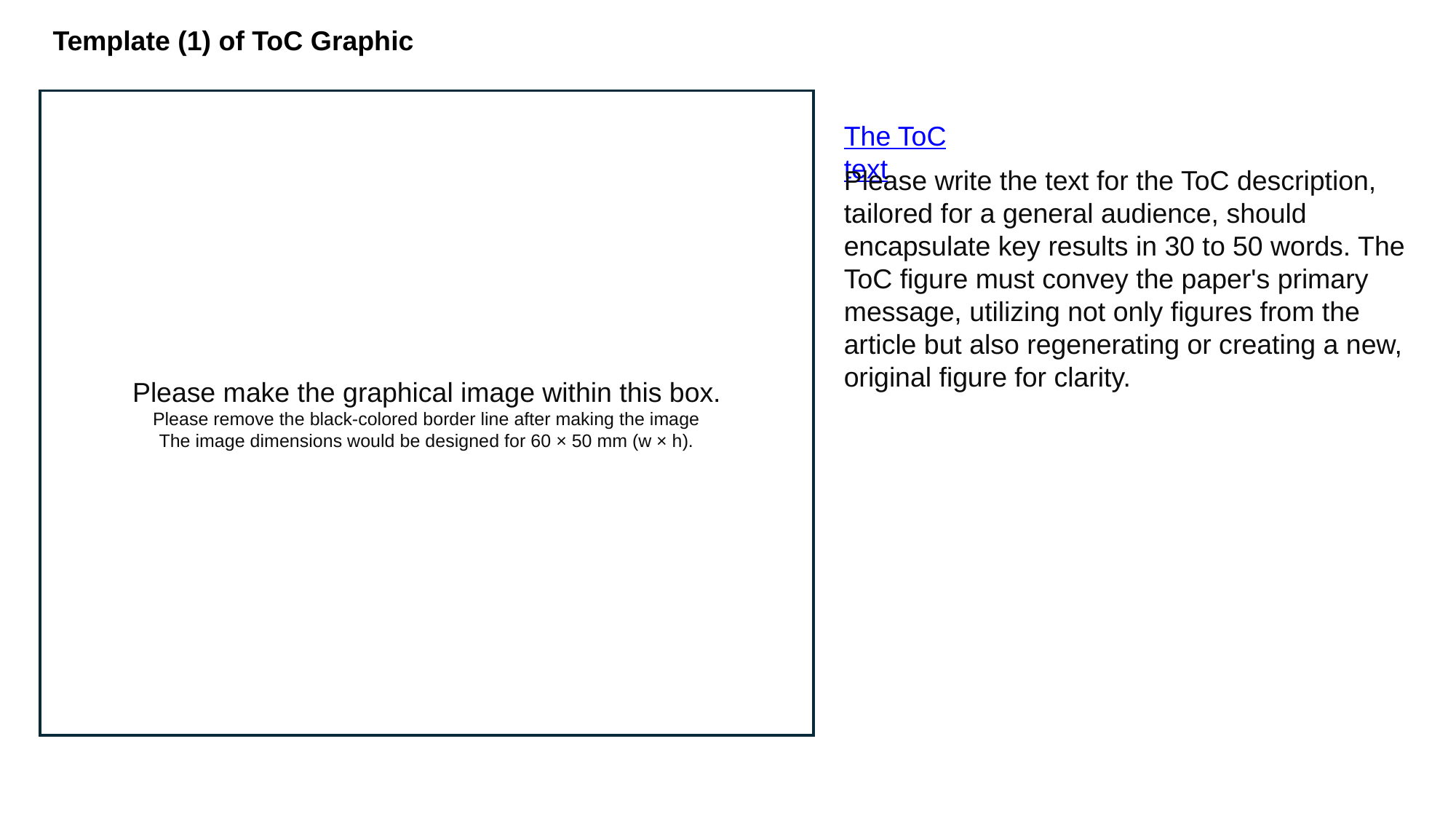

Template (1) of ToC Graphic
Please make the graphical image within this box.
Please remove the black-colored border line after making the image
The image dimensions would be designed for 60 × 50 mm (w × h).
The ToC text
Please write the text for the ToC description, tailored for a general audience, should encapsulate key results in 30 to 50 words. The ToC figure must convey the paper's primary message, utilizing not only figures from the article but also regenerating or creating a new, original figure for clarity.